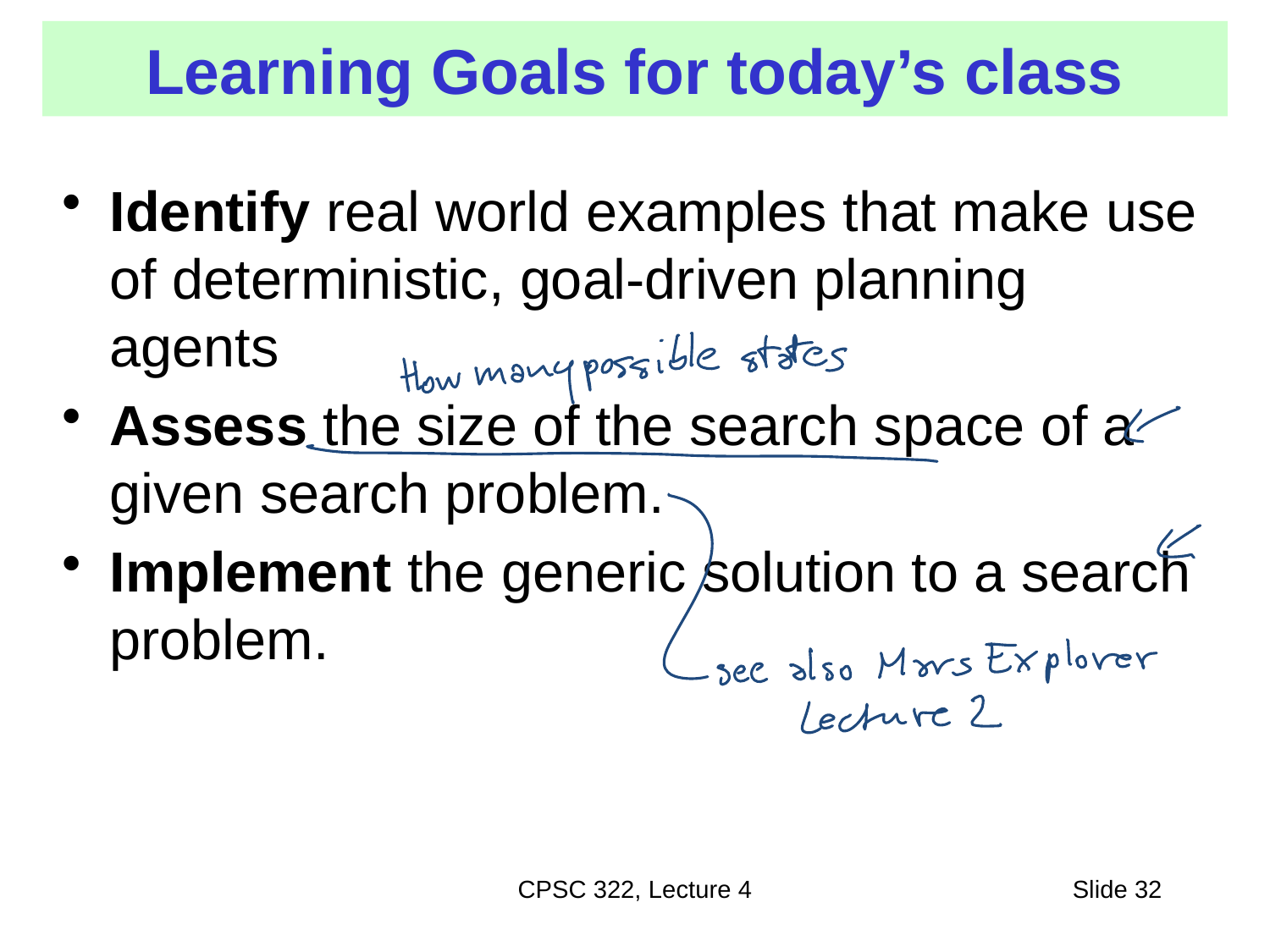

# Learning Goals for today’s class
Identify real world examples that make use of deterministic, goal-driven planning agents
Assess the size of the search space of a given search problem.
Implement the generic solution to a search problem.
CPSC 322, Lecture 4
Slide 32